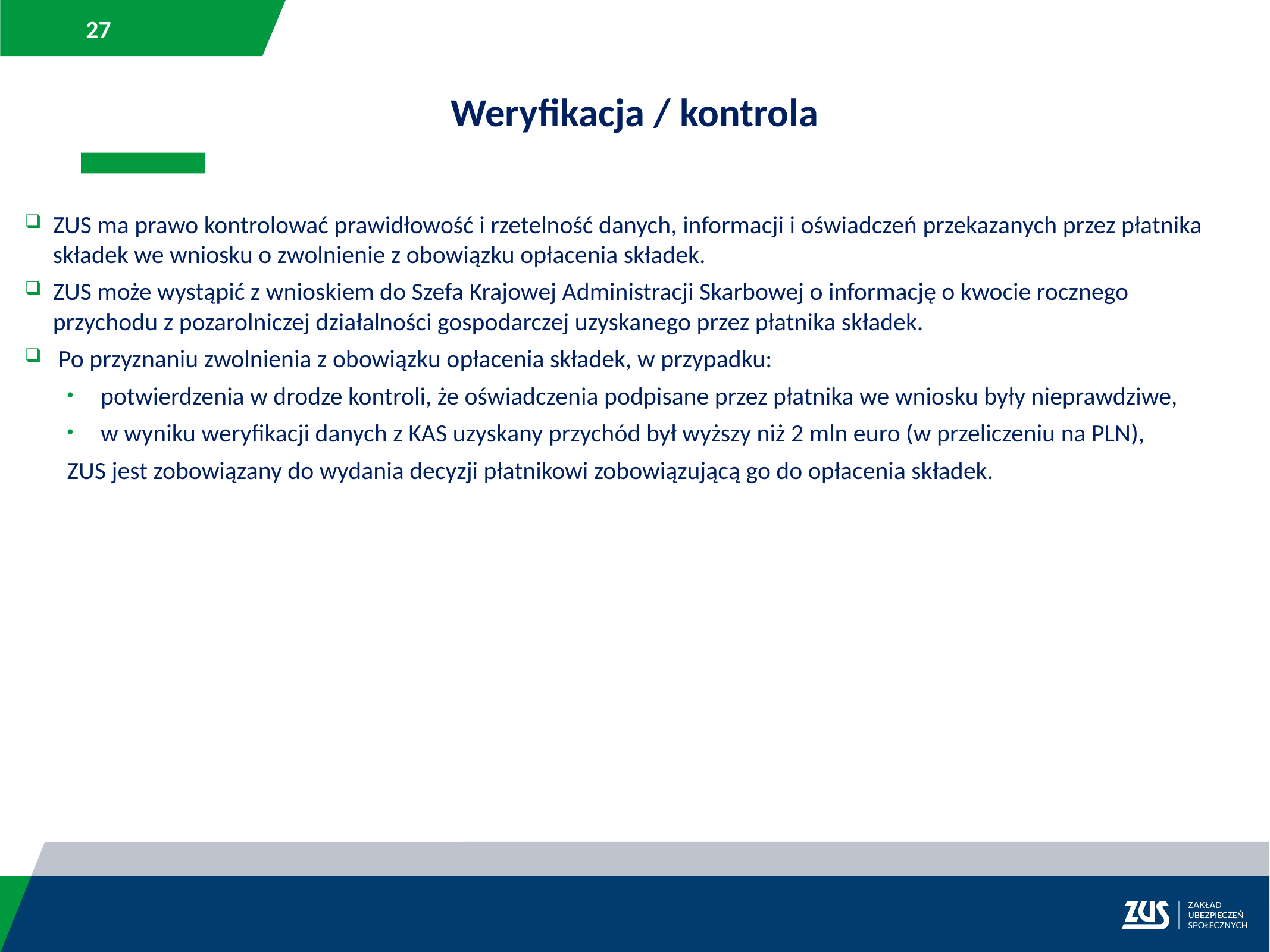

Weryfikacja / kontrola
ZUS ma prawo kontrolować prawidłowość i rzetelność danych, informacji i oświadczeń przekazanych przez płatnika składek we wniosku o zwolnienie z obowiązku opłacenia składek.
ZUS może wystąpić z wnioskiem do Szefa Krajowej Administracji Skarbowej o informację o kwocie rocznego przychodu z pozarolniczej działalności gospodarczej uzyskanego przez płatnika składek.
Po przyznaniu zwolnienia z obowiązku opłacenia składek, w przypadku:
potwierdzenia w drodze kontroli, że oświadczenia podpisane przez płatnika we wniosku były nieprawdziwe,
w wyniku weryfikacji danych z KAS uzyskany przychód był wyższy niż 2 mln euro (w przeliczeniu na PLN),
ZUS jest zobowiązany do wydania decyzji płatnikowi zobowiązującą go do opłacenia składek.